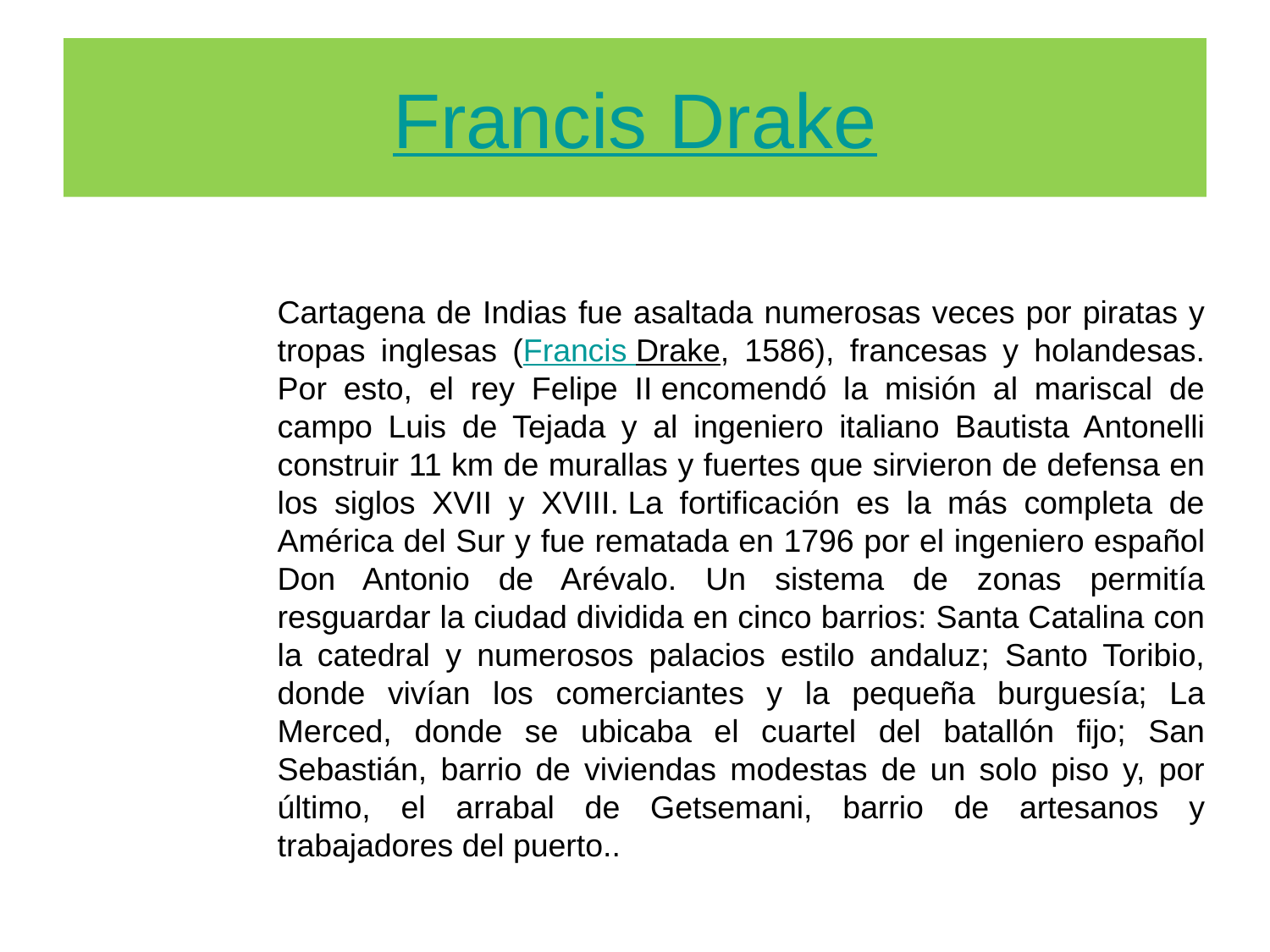

# Francis Drake
Cartagena de Indias fue asaltada numerosas veces por piratas y tropas inglesas (Francis Drake, 1586), francesas y holandesas. Por esto, el rey Felipe II encomendó la misión al mariscal de campo Luis de Tejada y al ingeniero italiano Bautista Antonelli construir 11 km de murallas y fuertes que sirvieron de defensa en los siglos XVII y XVIII. La fortificación es la más completa de América del Sur y fue rematada en 1796 por el ingeniero español Don Antonio de Arévalo. Un sistema de zonas permitía resguardar la ciudad dividida en cinco barrios: Santa Catalina con la catedral y numerosos palacios estilo andaluz; Santo Toribio, donde vivían los comerciantes y la pequeña burguesía; La Merced, donde se ubicaba el cuartel del batallón fijo; San Sebastián, barrio de viviendas modestas de un solo piso y, por último, el arrabal de Getsemani, barrio de artesanos y trabajadores del puerto..